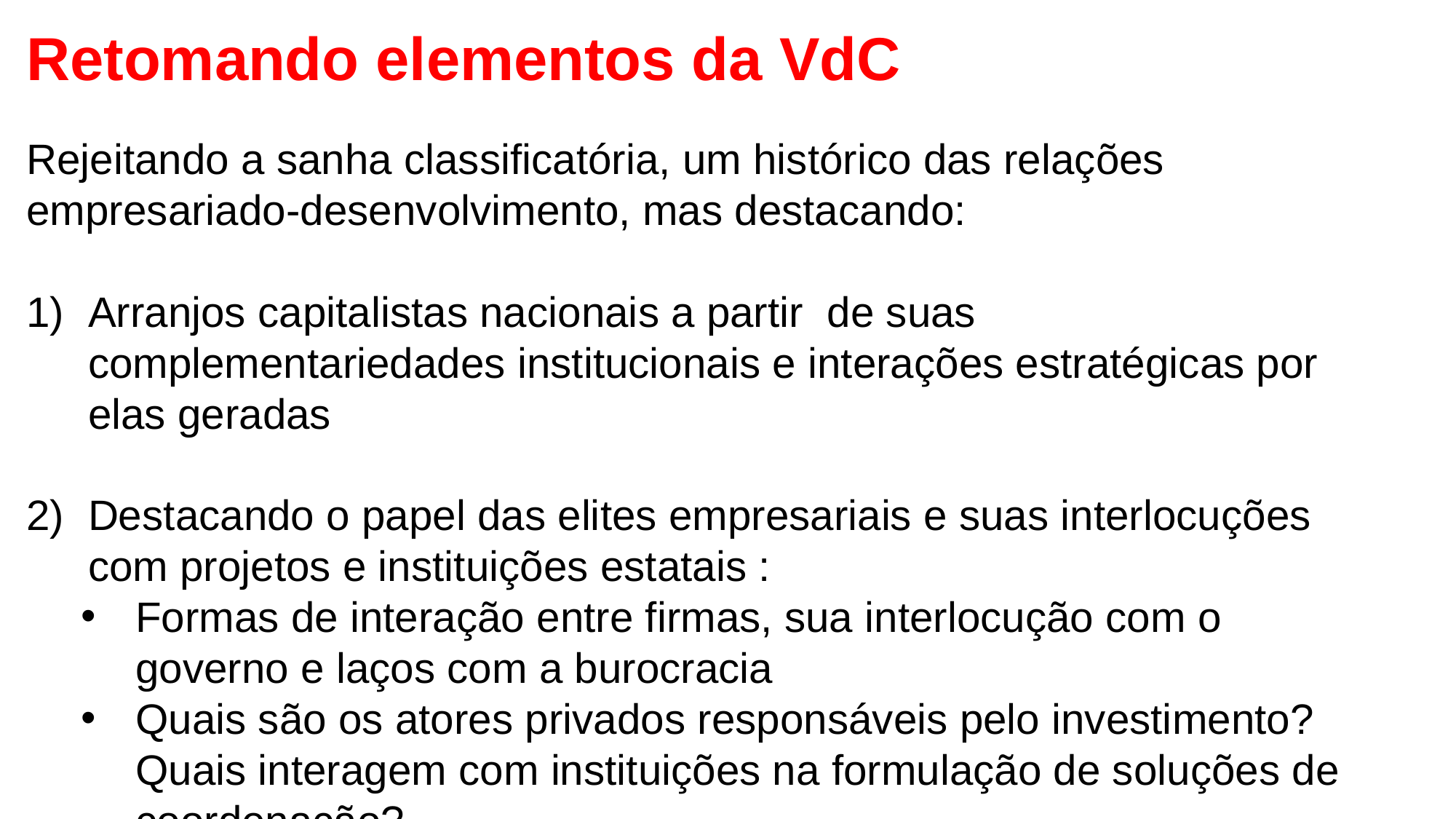

Retomando elementos da VdC

Rejeitando a sanha classificatória, um histórico das relações empresariado-desenvolvimento, mas destacando:

Arranjos capitalistas nacionais a partir  de suas complementariedades institucionais e interações estratégicas por elas geradas

Destacando o papel das elites empresariais e suas interlocuções com projetos e instituições estatais :
Formas de interação entre firmas, sua interlocução com o governo e laços com a burocracia
Quais são os atores privados responsáveis pelo investimento? Quais interagem com instituições na formulação de soluções de coordenação?